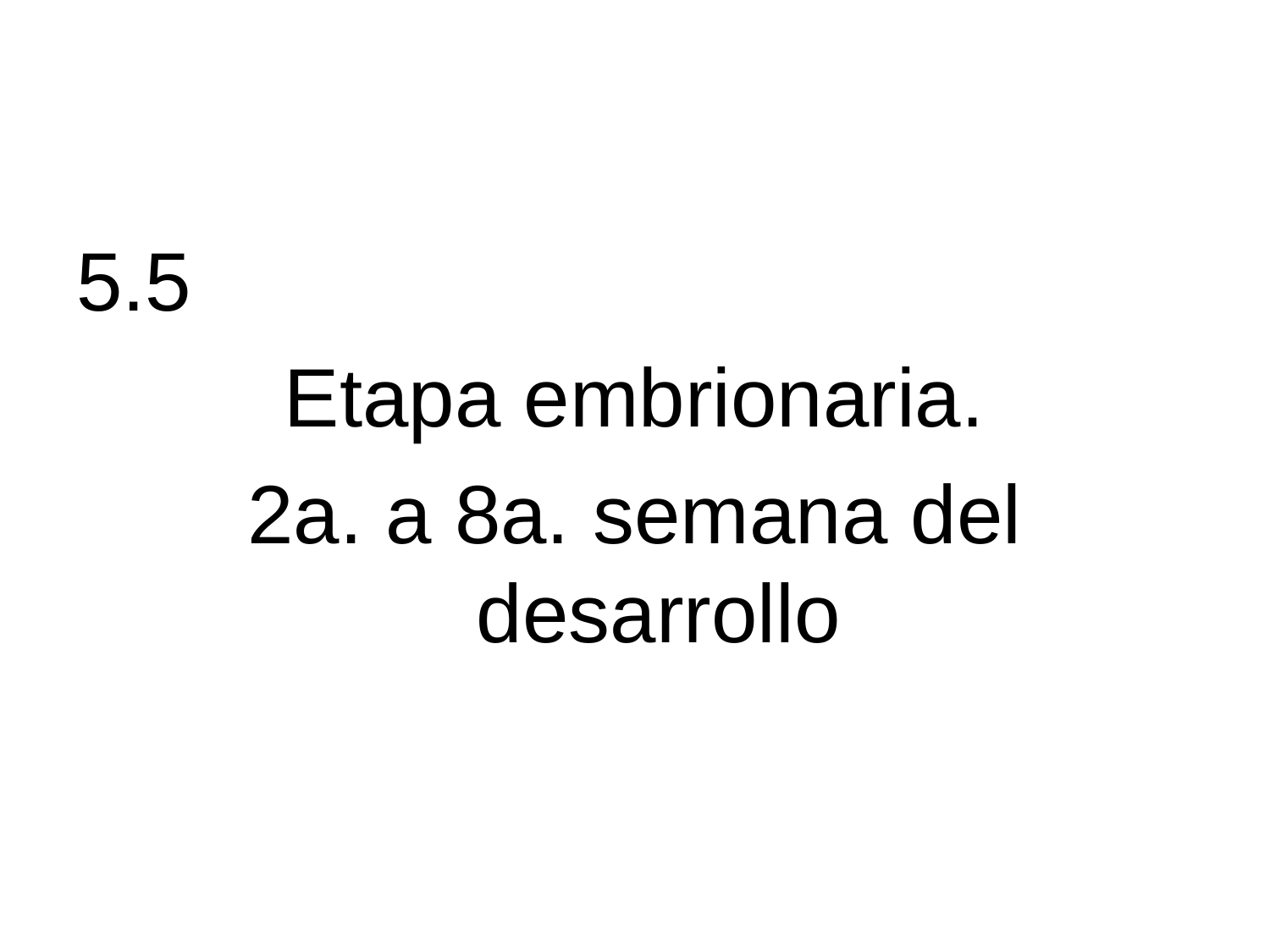

5.5
Etapa embrionaria.
2a. a 8a. semana del desarrollo